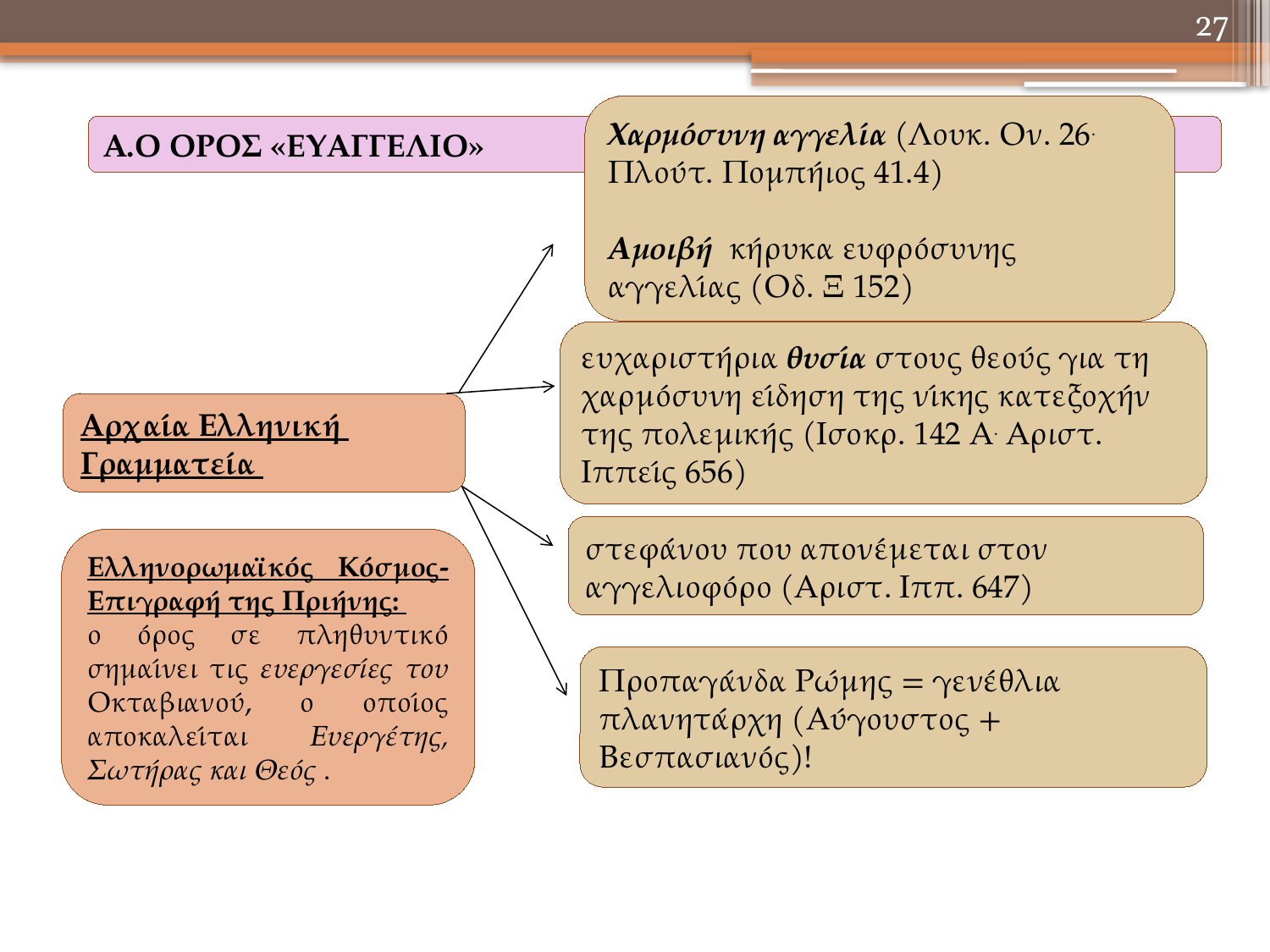

27
Χαρμόσυνη αγγελία (Λουκ. Ον. 26. Πλούτ. Πομπήιος 41.4)

Αμοιβή  κήρυκα ευφρόσυνης αγγελίας (Οδ. Ξ 152)
ευχαριστήρια θυσία στους θεούς για τη χαρμόσυνη είδηση της νίκης κατεξοχήν της πολεμικής (Ισοκρ. 142 Α. Αριστ. Ιππείς 656)
Αρχαία Ελληνική
Γραμματεία
στεφάνου που απονέμεται στον αγγελιοφόρο (Αριστ. Ιππ. 647)
Προπαγάνδα Ρώμης = γενέθλια πλανητάρχη (Αύγουστος + Βεσπασιανός)!
Α.Ο ΟΡΟΣ «ΕΥΑΓΓΕΛΙΟ»
Ελληνορωμαϊκός Κόσμος- Επιγραφή της Πριήνης:
ο όρος σε πληθυντικό σημαίνει τις ευεργεσίες του Οκταβιανού, ο οποίος αποκαλείται Ευεργέτης, Σωτήρας και θεός .